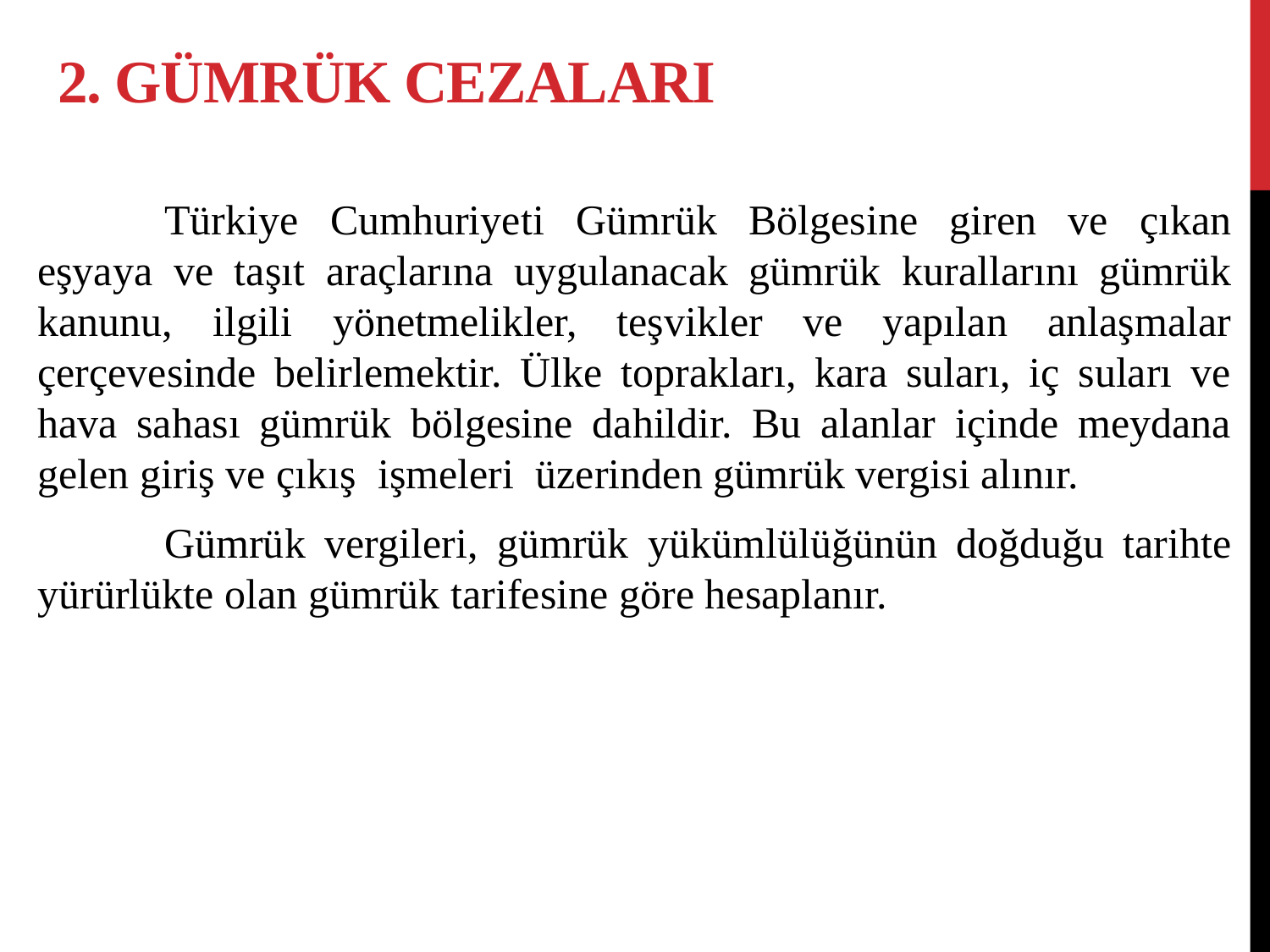

# 2. GÜMRÜK CEZALARI

	Türkiye Cumhuriyeti Gümrük Bölgesine giren ve çıkan eşyaya ve taşıt araçlarına uygulanacak gümrük kurallarını gümrük kanunu, ilgili yönetmelikler, teşvikler ve yapılan anlaşmalar çerçevesinde belirlemektir. Ülke toprakları, kara suları, iç suları ve hava sahası gümrük bölgesine dahildir. Bu alanlar içinde meydana gelen giriş ve çıkış  işmeleri  üzerinden gümrük vergisi alınır.
	Gümrük vergileri, gümrük yükümlülüğünün doğduğu tarihte yürürlükte olan gümrük tarifesine göre hesaplanır.